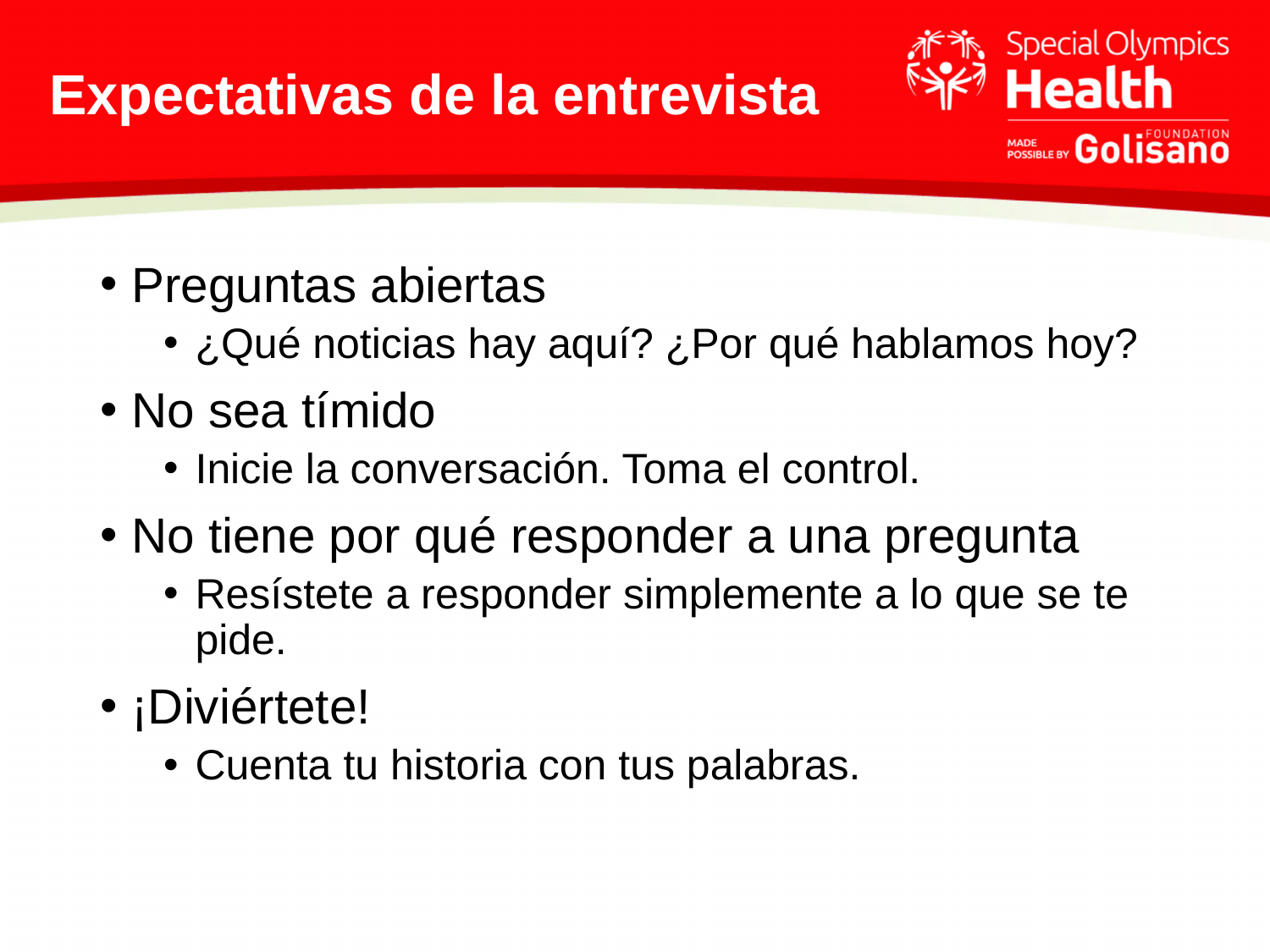

# Expectativas de la entrevista
Preguntas abiertas
¿Qué noticias hay aquí? ¿Por qué hablamos hoy?
No sea tímido
Inicie la conversación. Toma el control.
No tiene por qué responder a una pregunta
Resístete a responder simplemente a lo que se te pide.
¡Diviértete!
Cuenta tu historia con tus palabras.